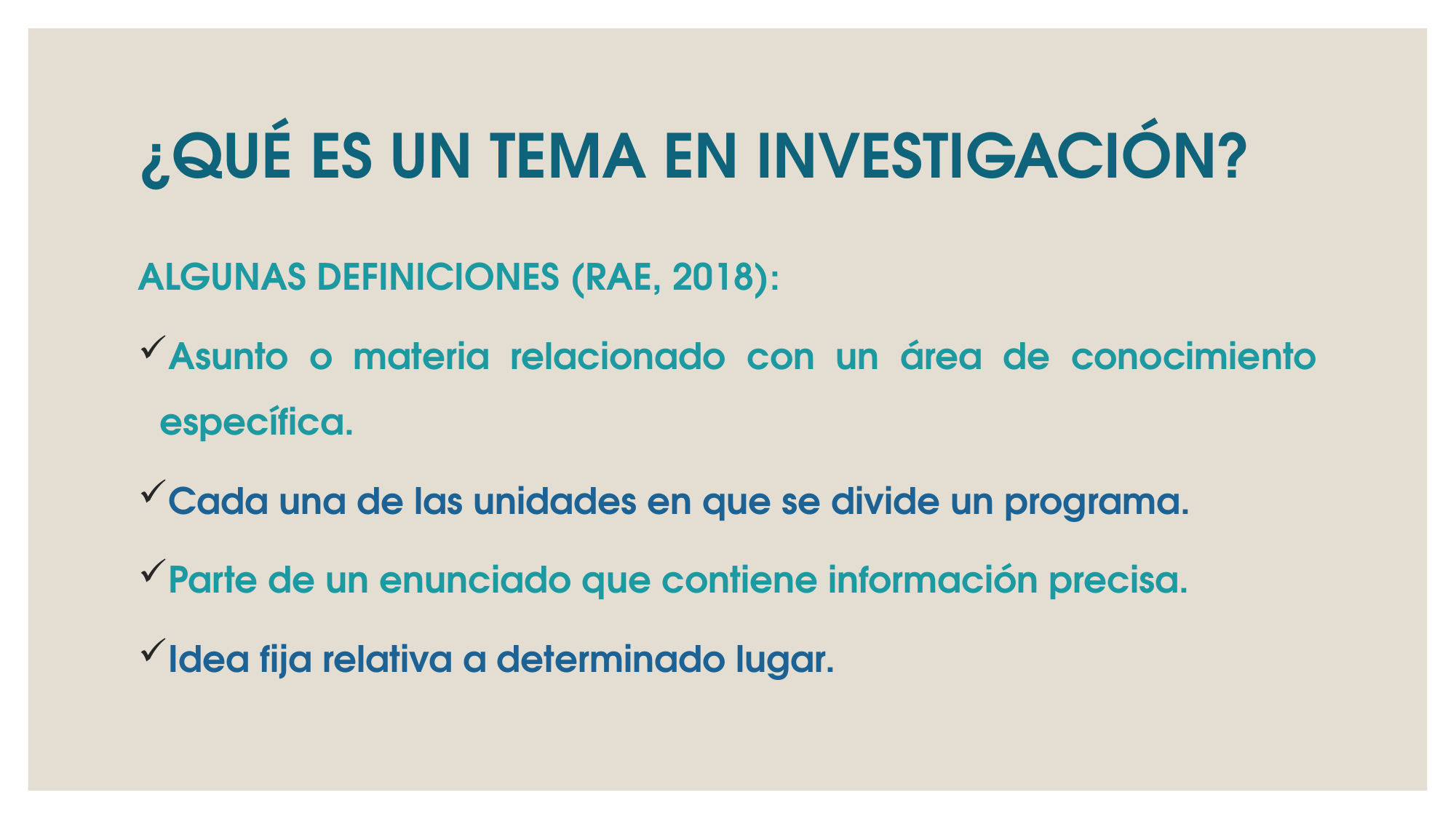

# ¿QUÉ ES UN TEMA EN INVESTIGACIÓN?
ALGUNAS DEFINICIONES (RAE, 2018):
Asunto o materia relacionado con un área de conocimiento específica.
Cada una de las unidades en que se divide un programa.
Parte de un enunciado que contiene información precisa.
Idea fija relativa a determinado lugar.